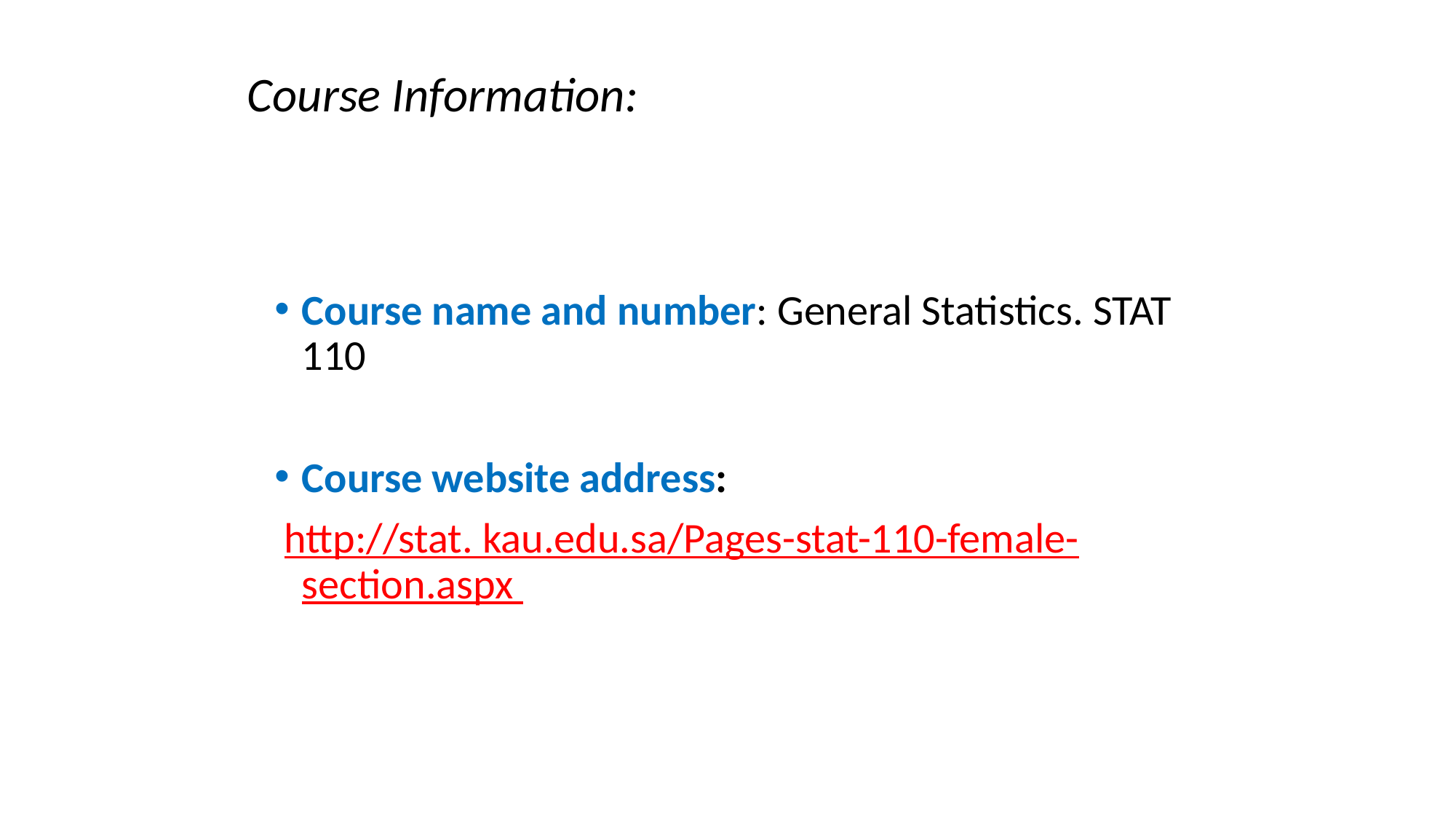

# Course Information:
Course name and number: General Statistics. STAT 110

Course website address:
 http://stat. kau.edu.sa/Pages-stat-110-female-section.aspx